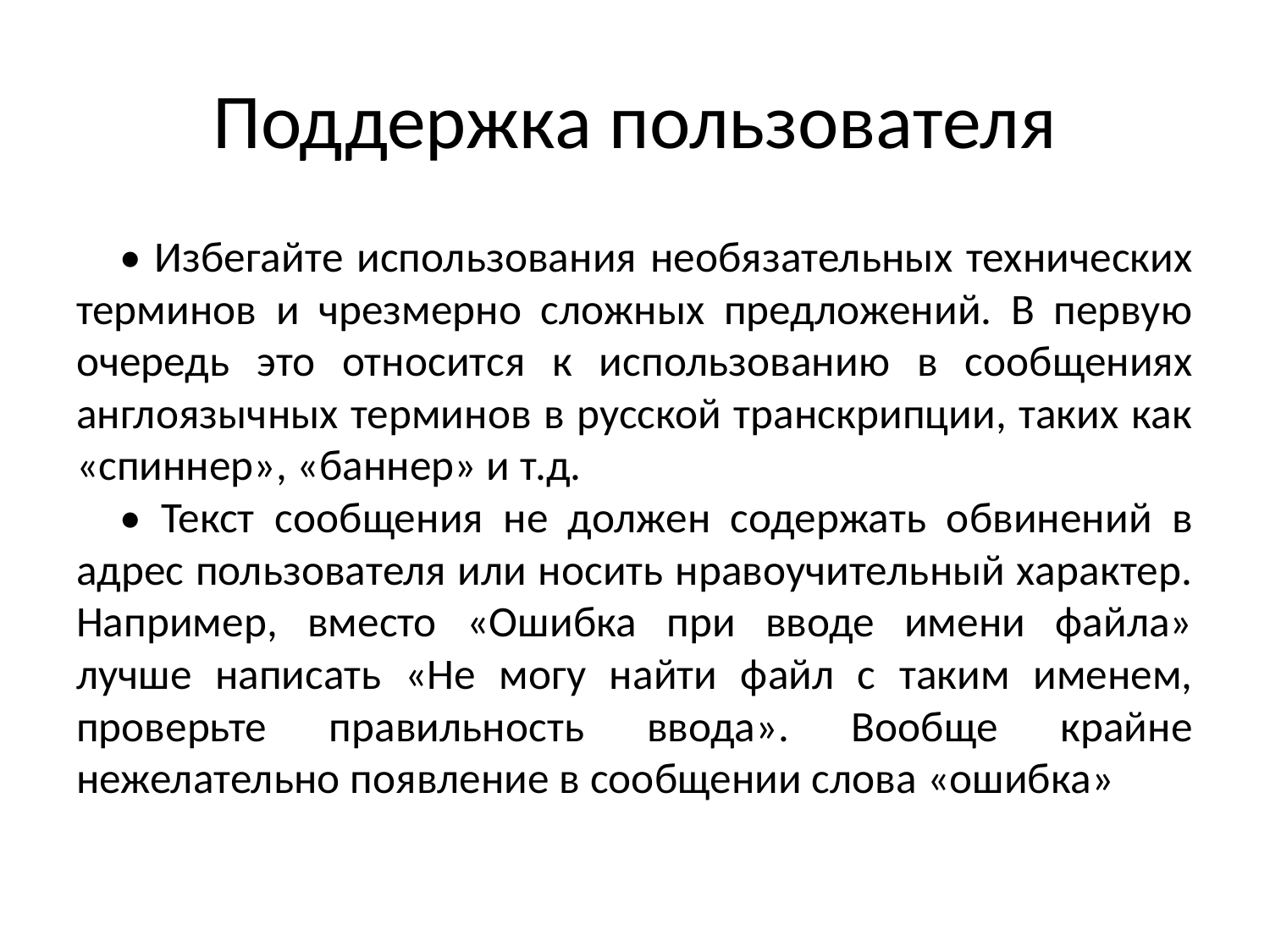

# Поддержка пользователя
• Избегайте использования необязательных технических терминов и чрезмерно сложных предложений. В первую очередь это относится к использованию в сообщениях англоязычных терминов в русской транскрипции, таких как «спиннер», «баннер» и т.д.
• Текст сообщения не должен содержать обвинений в адрес пользователя или носить нравоучительный характер. Например, вместо «Ошибка при вводе имени файла» лучше написать «Не могу найти файл с таким именем, проверьте правильность ввода». Вообще крайне нежелательно появление в сообщении слова «ошибка»